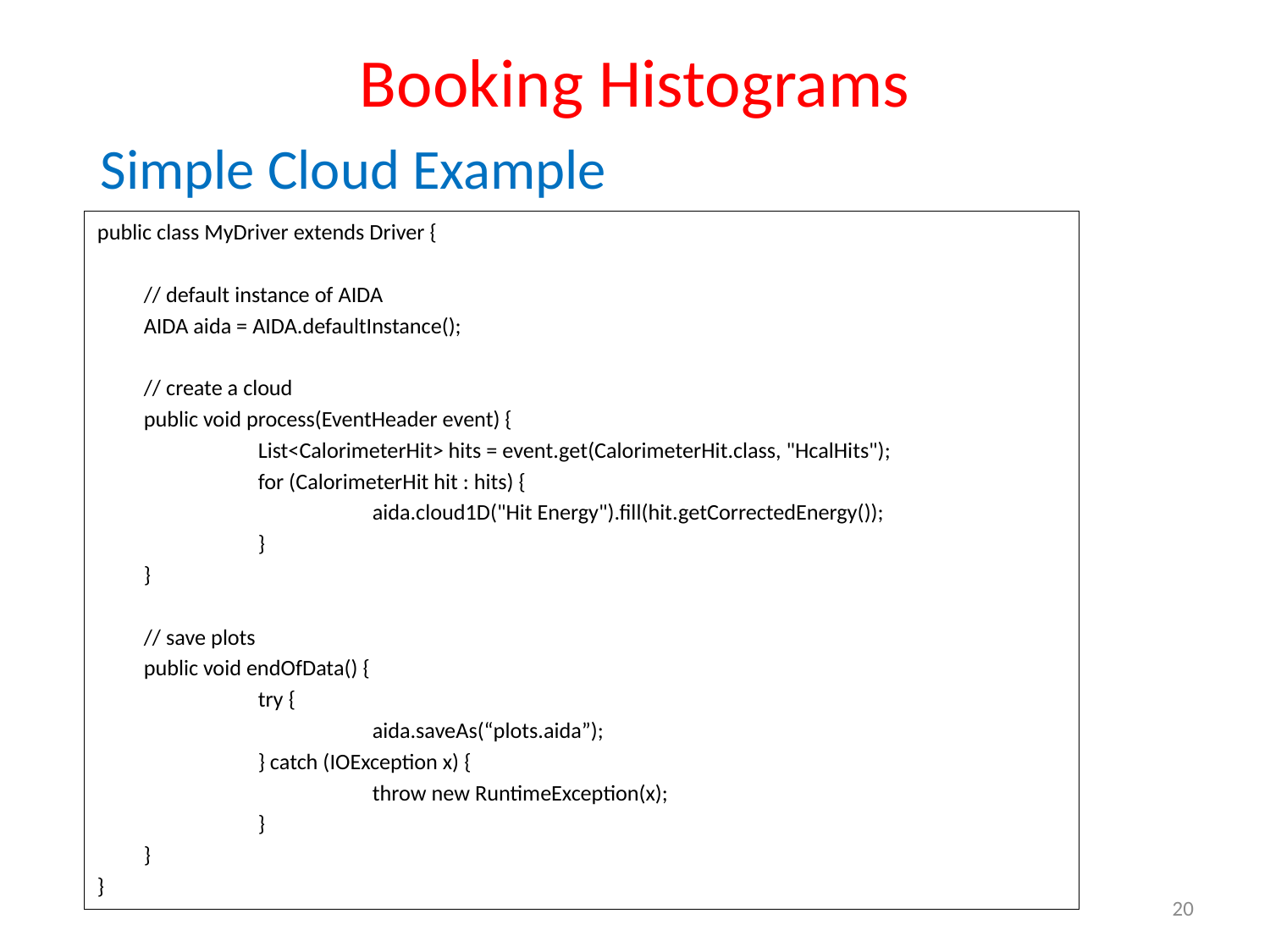

# Booking Histograms
Simple Cloud Example
public class MyDriver extends Driver {

	// default instance of AIDA
	AIDA aida = AIDA.defaultInstance();

	// create a cloud
	public void process(EventHeader event) {
		List<CalorimeterHit> hits = event.get(CalorimeterHit.class, "HcalHits");
		for (CalorimeterHit hit : hits) {
			aida.cloud1D("Hit Energy").fill(hit.getCorrectedEnergy());
		}
	}

	// save plots
	public void endOfData() {
		try {
			aida.saveAs(“plots.aida”);
		} catch (IOException x) {
			throw new RuntimeException(x);
		}
	}
}

20